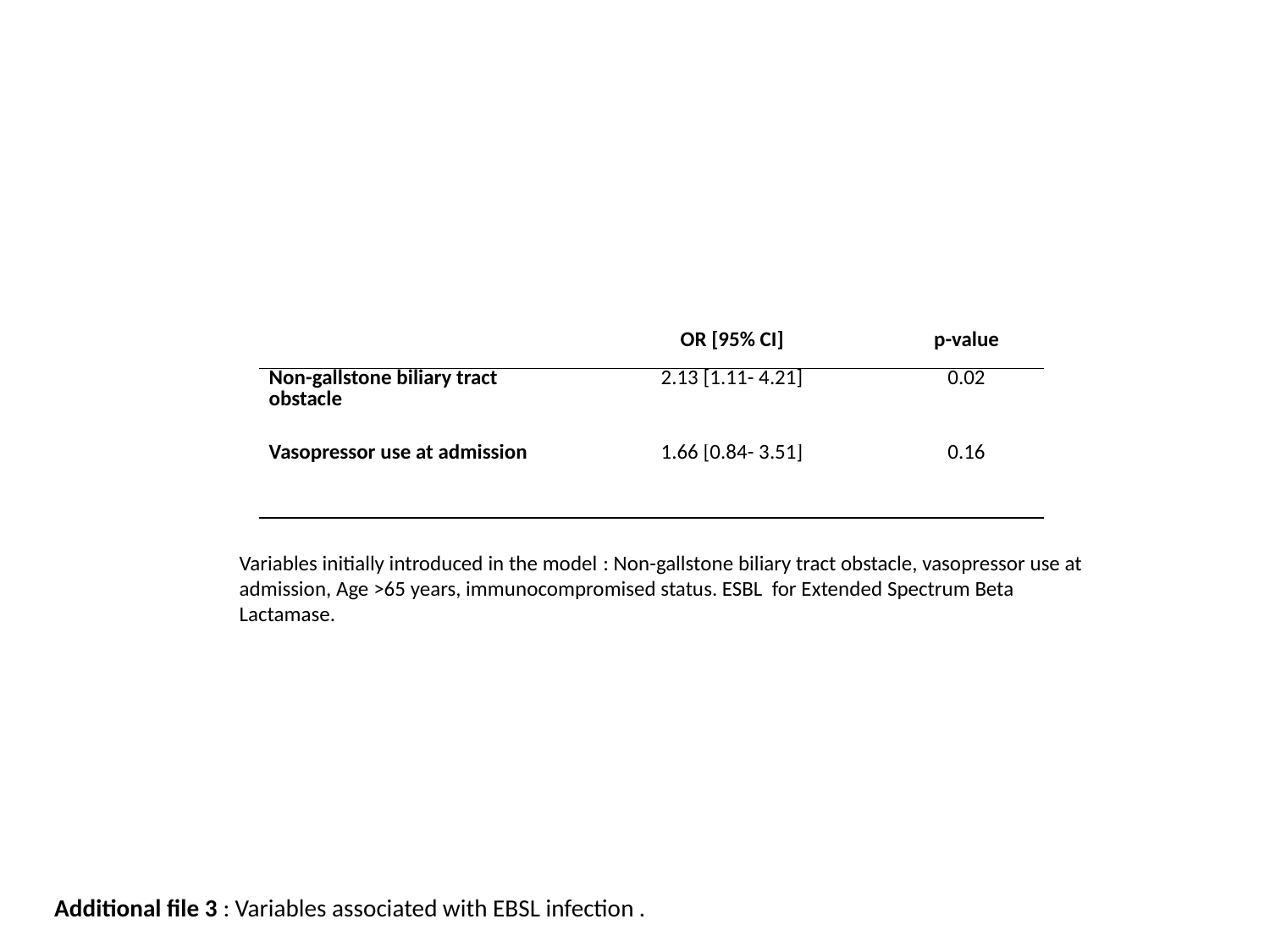

|  | OR [95% CI] | p-value |
| --- | --- | --- |
| Non-gallstone biliary tract obstacle | 2.13 [1.11- 4.21] | 0.02 |
| Vasopressor use at admission | 1.66 [0.84- 3.51] | 0.16 |

Variables initially introduced in the model : Non-gallstone biliary tract obstacle, vasopressor use at admission, Age >65 years, immunocompromised status. ESBL  for Extended Spectrum Beta Lactamase.

Additional file 3 : Variables associated with EBSL infection .